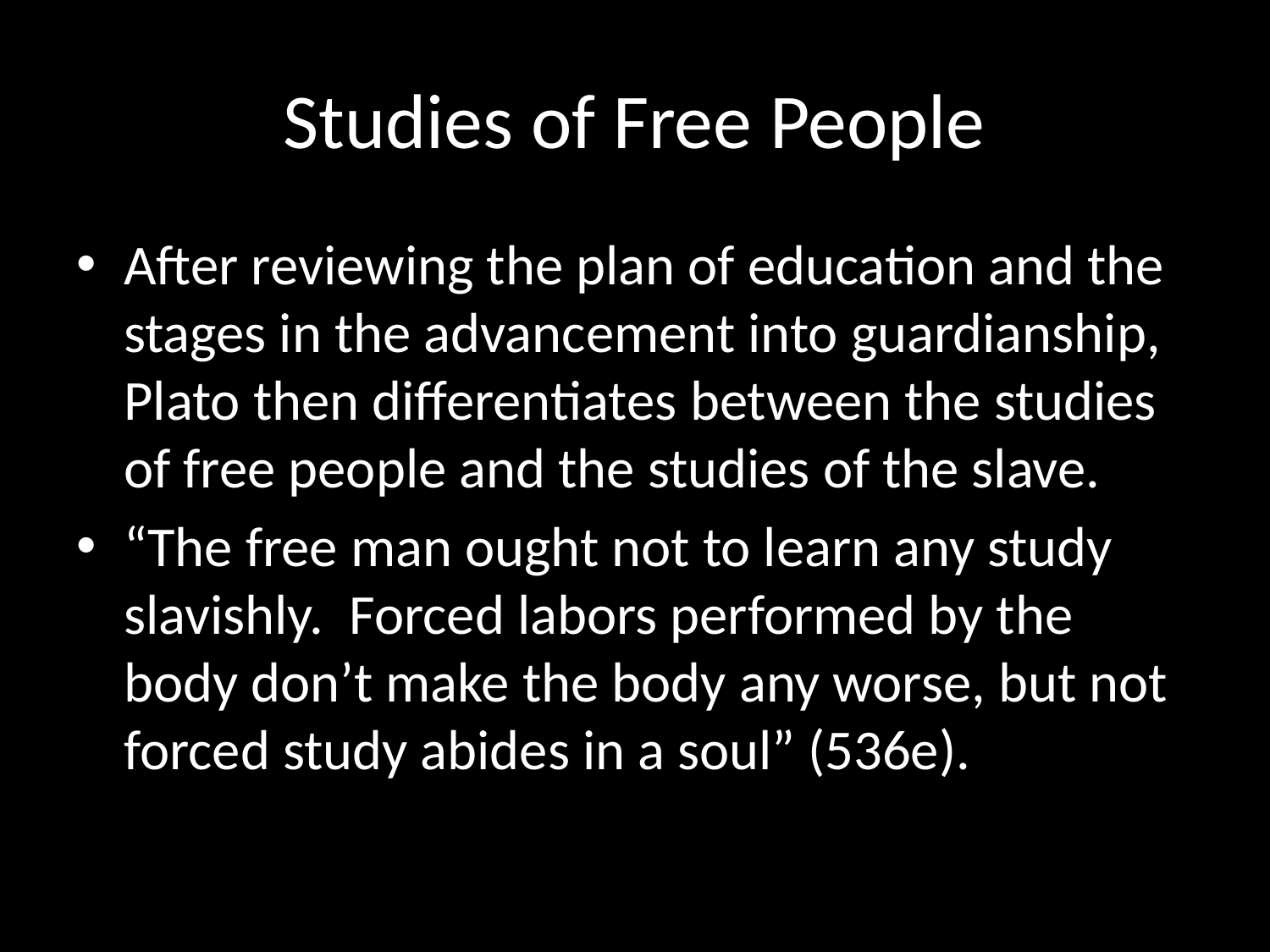

# Studies of Free People
After reviewing the plan of education and the stages in the advancement into guardianship, Plato then differentiates between the studies of free people and the studies of the slave.
“The free man ought not to learn any study slavishly.  Forced labors performed by the body don’t make the body any worse, but not forced study abides in a soul” (536e).